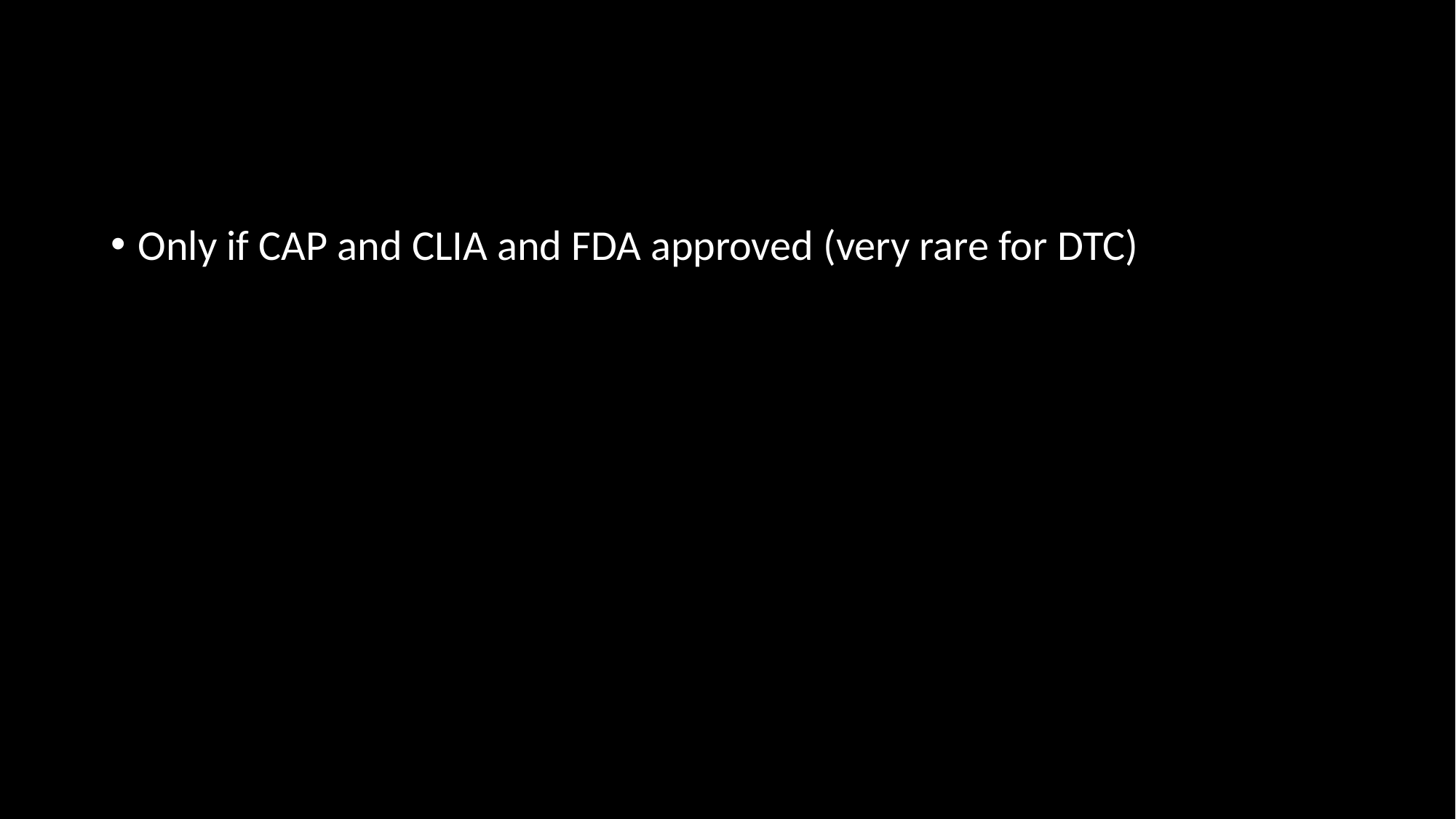

#
Only if CAP and CLIA and FDA approved (very rare for DTC)